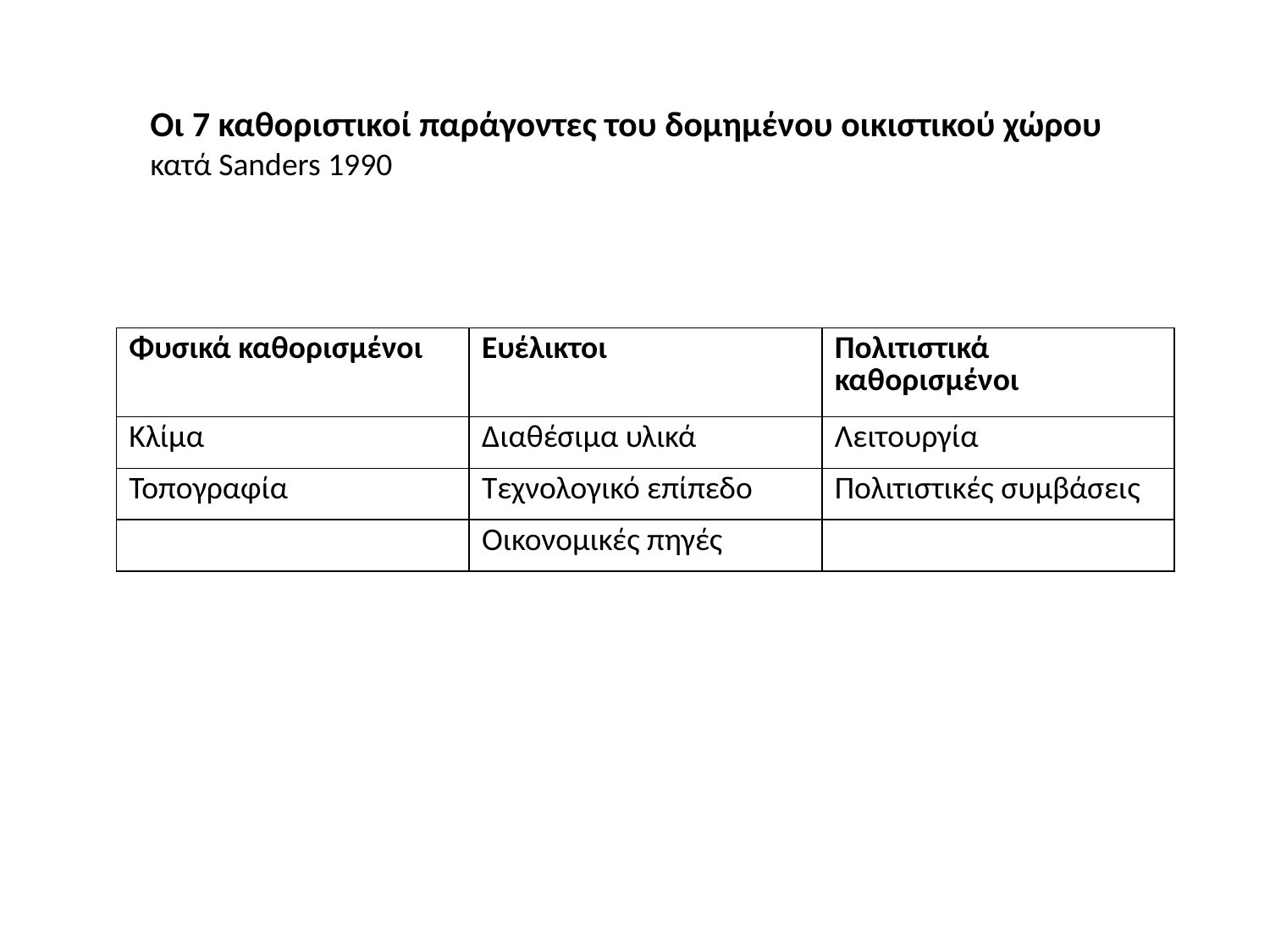

Οι 7 καθοριστικοί παράγοντες του δομημένου οικιστικού χώρου
κατά Sanders 1990
| Φυσικά καθορισμένοι | Ευέλικτοι | Πολιτιστικά καθορισμένοι |
| --- | --- | --- |
| Κλίμα | Διαθέσιμα υλικά | Λειτουργία |
| Τοπογραφία | Τεχνολογικό επίπεδο | Πολιτιστικές συμβάσεις |
|  | Οικονομικές πηγές |  |